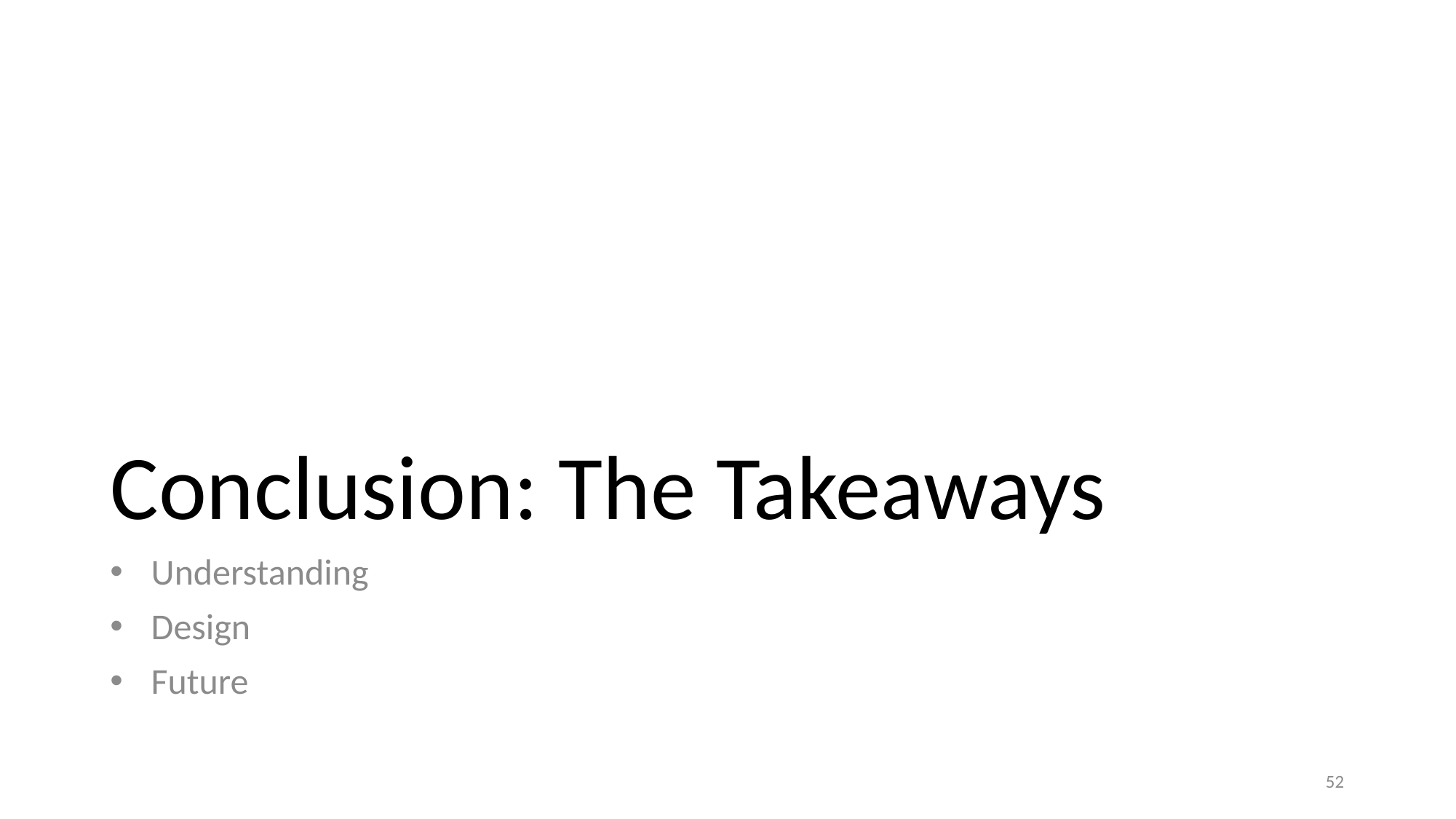

# Conclusion: The Takeaways
Understanding
Design
Future
52